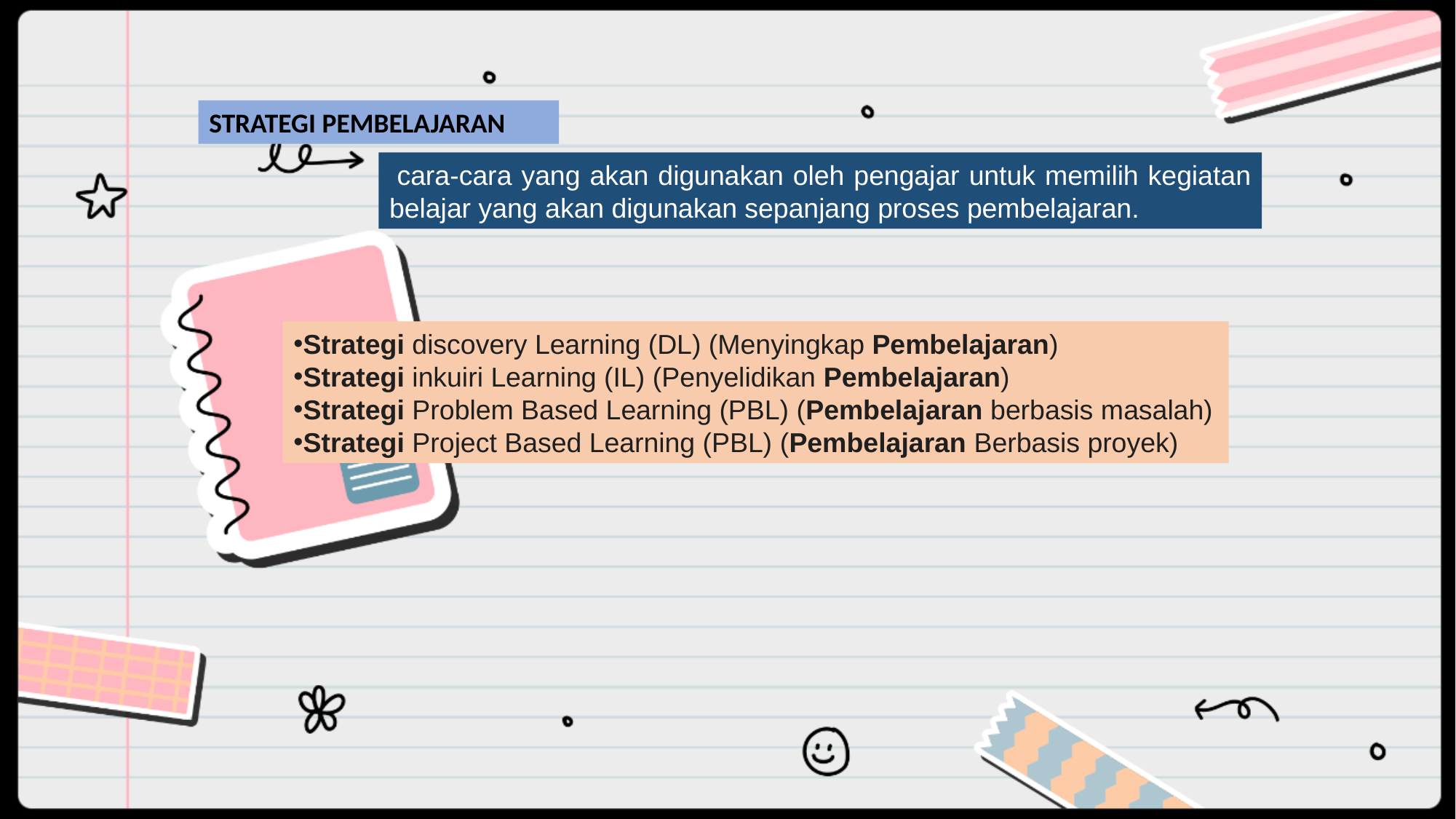

STRATEGI PEMBELAJARAN
 cara-cara yang akan digunakan oleh pengajar untuk memilih kegiatan belajar yang akan digunakan sepanjang proses pembelajaran.
Strategi discovery Learning (DL) (Menyingkap Pembelajaran)
Strategi inkuiri Learning (IL) (Penyelidikan Pembelajaran)
Strategi Problem Based Learning (PBL) (Pembelajaran berbasis masalah)
Strategi Project Based Learning (PBL) (Pembelajaran Berbasis proyek)